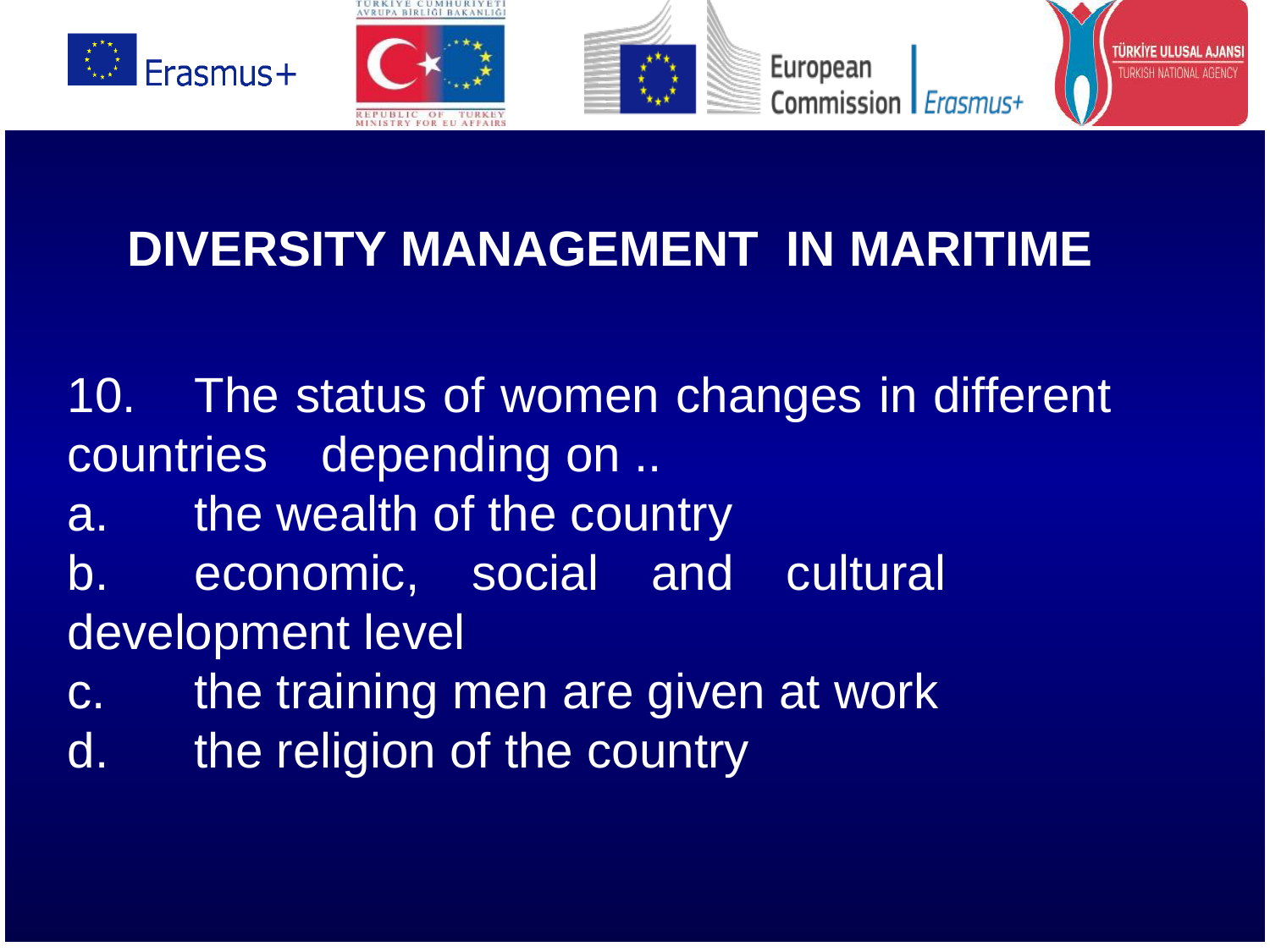

# DIVERSITY MANAGEMENT  IN MARITIME

10.	The status of women changes in different countries 	depending on ..
a.	the wealth of the country
b.	economic, social and cultural 	development level
c.	the training men are given at work
d.	the religion of the country